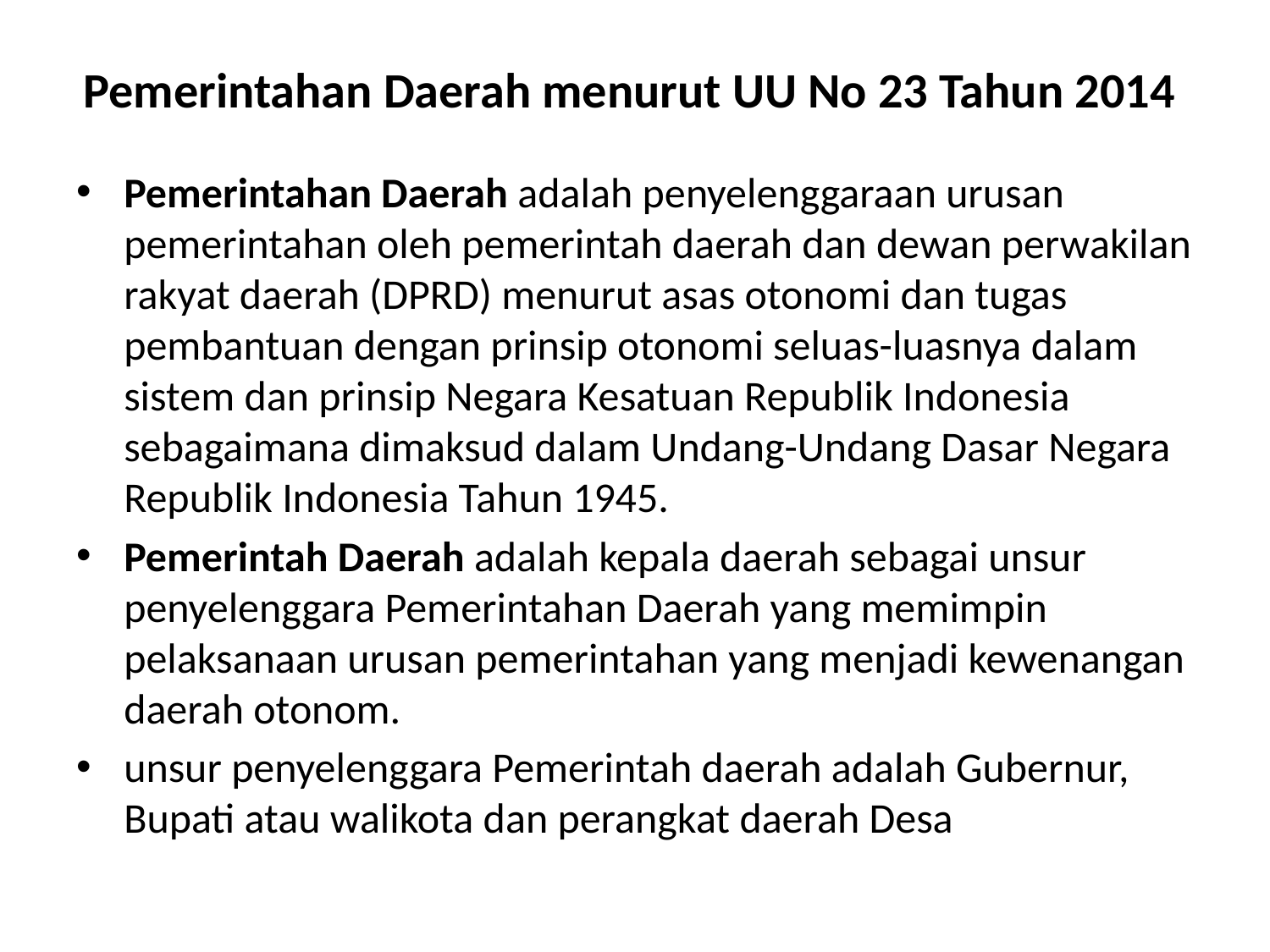

# Pemerintahan Daerah menurut UU No 23 Tahun 2014
Pemerintahan Daerah adalah penyelenggaraan urusan pemerintahan oleh pemerintah daerah dan dewan perwakilan rakyat daerah (DPRD) menurut asas otonomi dan tugas pembantuan dengan prinsip otonomi seluas-luasnya dalam sistem dan prinsip Negara Kesatuan Republik Indonesia sebagaimana dimaksud dalam Undang-Undang Dasar Negara Republik Indonesia Tahun 1945.
Pemerintah Daerah adalah kepala daerah sebagai unsur penyelenggara Pemerintahan Daerah yang memimpin pelaksanaan urusan pemerintahan yang menjadi kewenangan daerah otonom.
unsur penyelenggara Pemerintah daerah adalah Gubernur, Bupati atau walikota dan perangkat daerah Desa